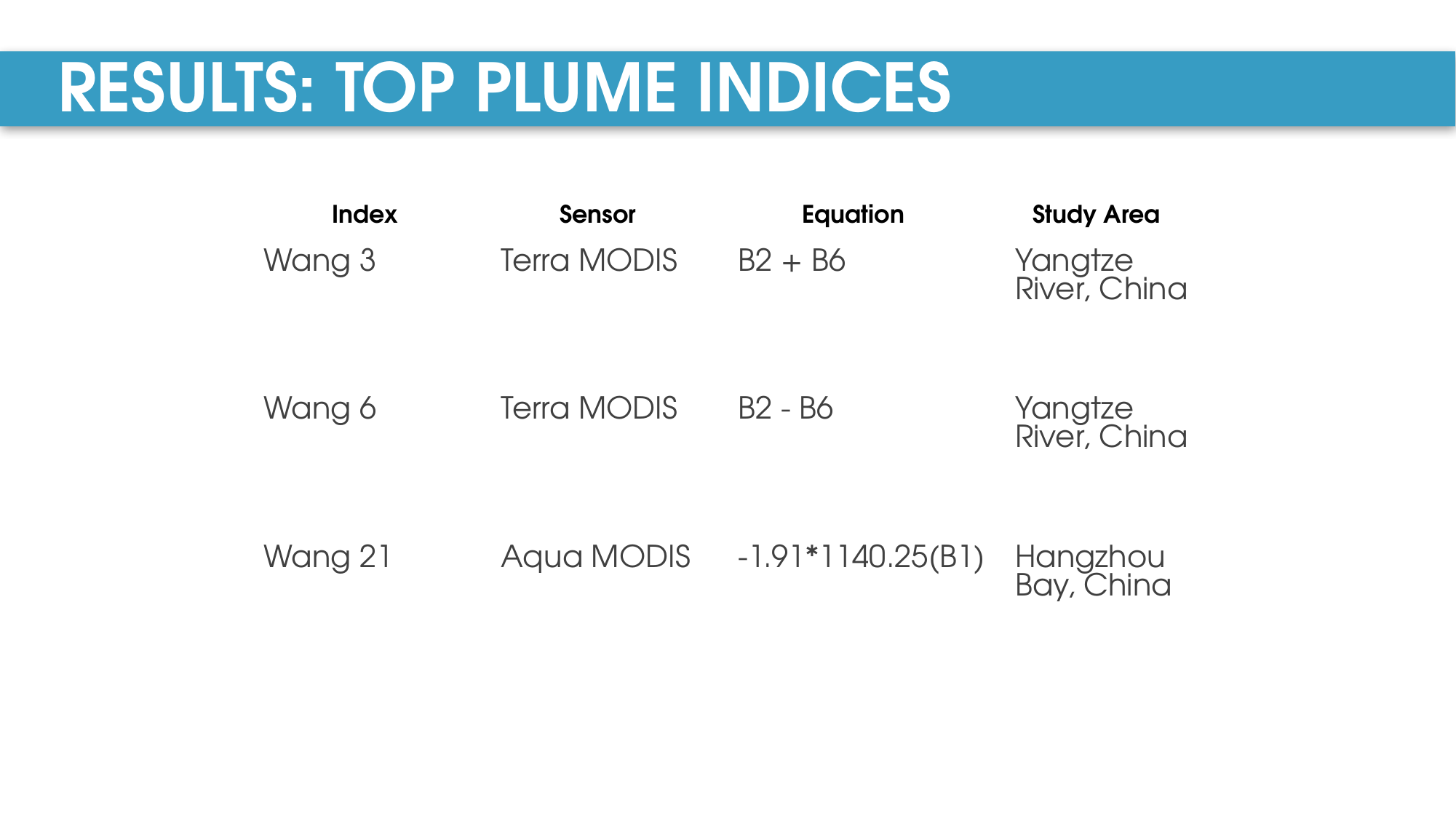

# RESULTS: TOP PLUME INDICES
Sensor
Equation
Study Area
Index
| Wang 3 | Terra MODIS | B2 + B6 | Yangtze River, China |
| --- | --- | --- | --- |
| Wang 6 | Terra MODIS | B2 - B6 | Yangtze River, China |
| Wang 21 | Aqua MODIS | -1.91\*1140.25(B1) | Hangzhou Bay, China |